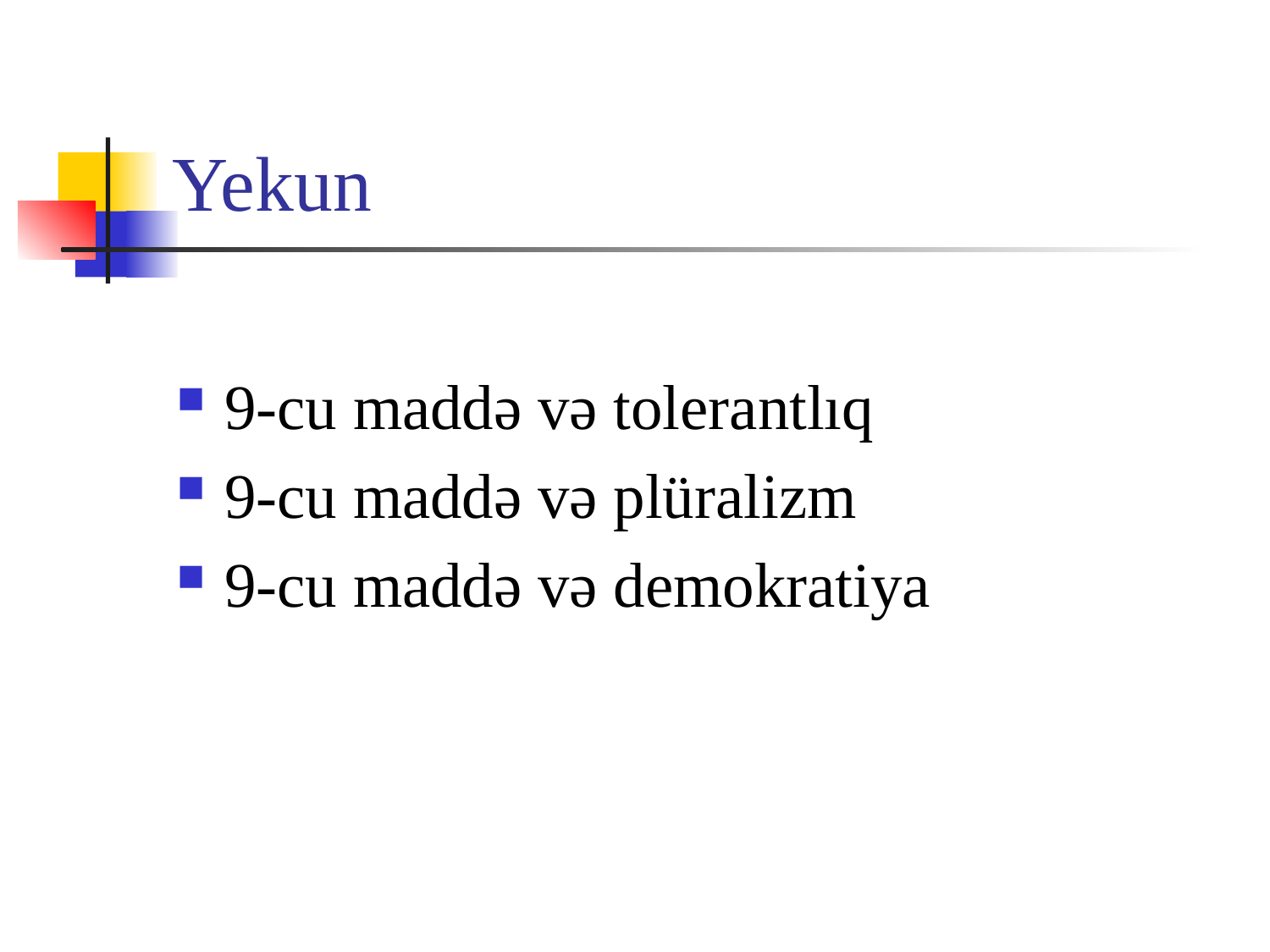

# Yekun
9-cu maddə və tolerantlıq
9-cu maddə və plüralizm
9-cu maddə və demokratiya